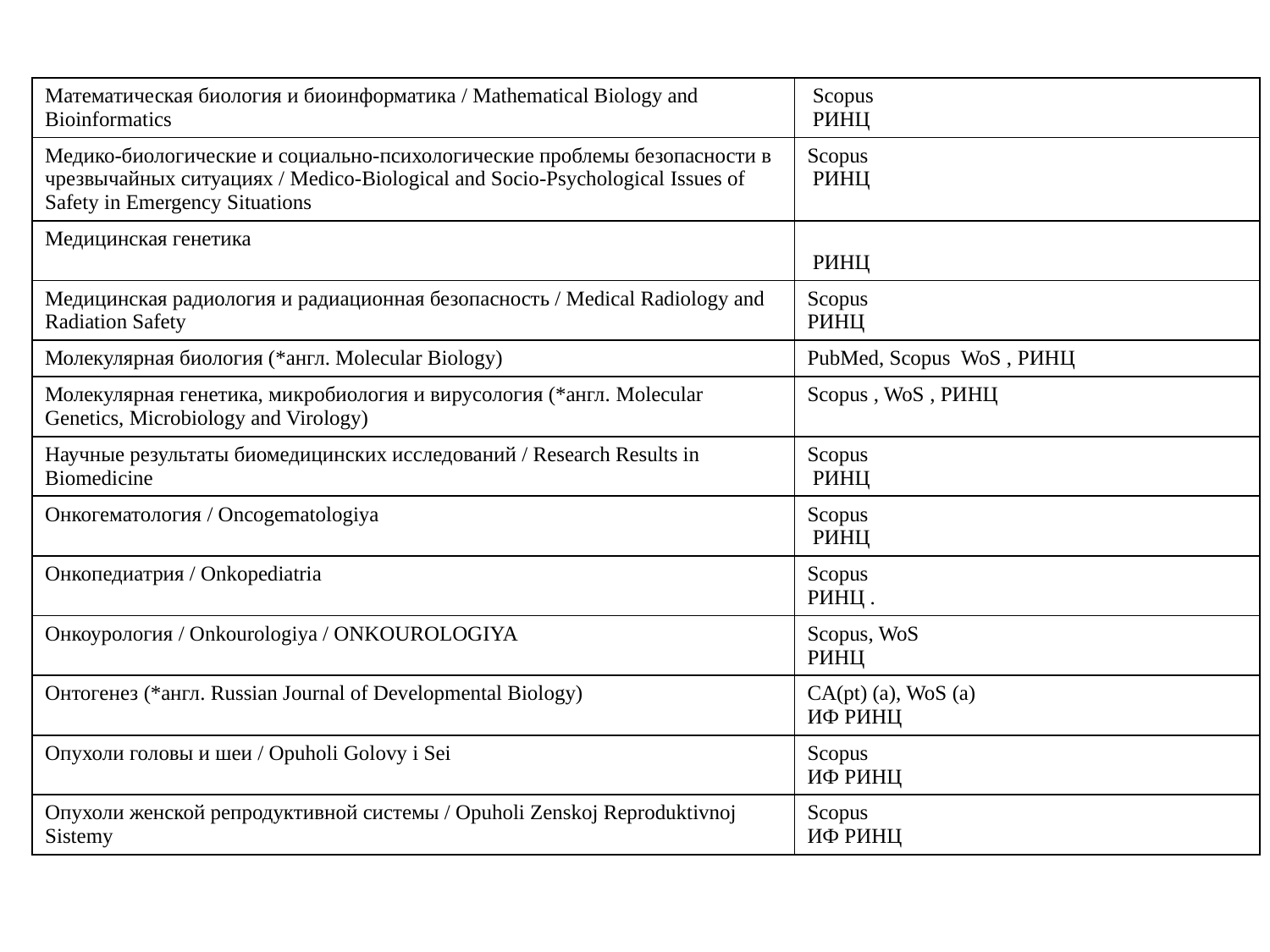

| Математическая биология и биоинформатика / Mathematical Biology and Bioinformatics | Scopus РИНЦ |
| --- | --- |
| Медико-биологические и социально-психологические проблемы безопасности в чрезвычайных ситуациях / Medicо-Biological and Socio-Psychological Issues of Safety in Emergency Situations | Scopus РИНЦ |
| Медицинская генетика | РИНЦ |
| Медицинская радиология и радиационная безопасность / Мedical Radiology and Radiation Safety | Scopus РИНЦ |
| Молекулярная биология (\*англ. Molecular Biology) | PubMed, Scopus WoS , РИНЦ |
| Молекулярная генетика, микробиология и вирусология (\*англ. Molecular Genetics, Microbiology and Virology) | Scopus , WoS , РИНЦ |
| Научные результаты биомедицинских исследований / Research Results in Biomedicine | Scopus РИНЦ |
| Онкогематология / Oncogematologiya | Scopus РИНЦ |
| Онкопедиатрия / Onkopediatria | Scopus РИНЦ . |
| Онкоурология / Onkourologiya / ONKOUROLOGIYA | Scopus, WoS РИНЦ |
| Онтогенез (\*англ. Russian Journal of Developmental Biology) | CA(pt) (а), WoS (а) ИФ РИНЦ |
| Опухоли головы и шеи / Opuholi Golovy i Sei | Scopus ИФ РИНЦ |
| Опухоли женской репродуктивной системы / Opuholi Zenskoj Reproduktivnoj Sistemy | Scopus ИФ РИНЦ |